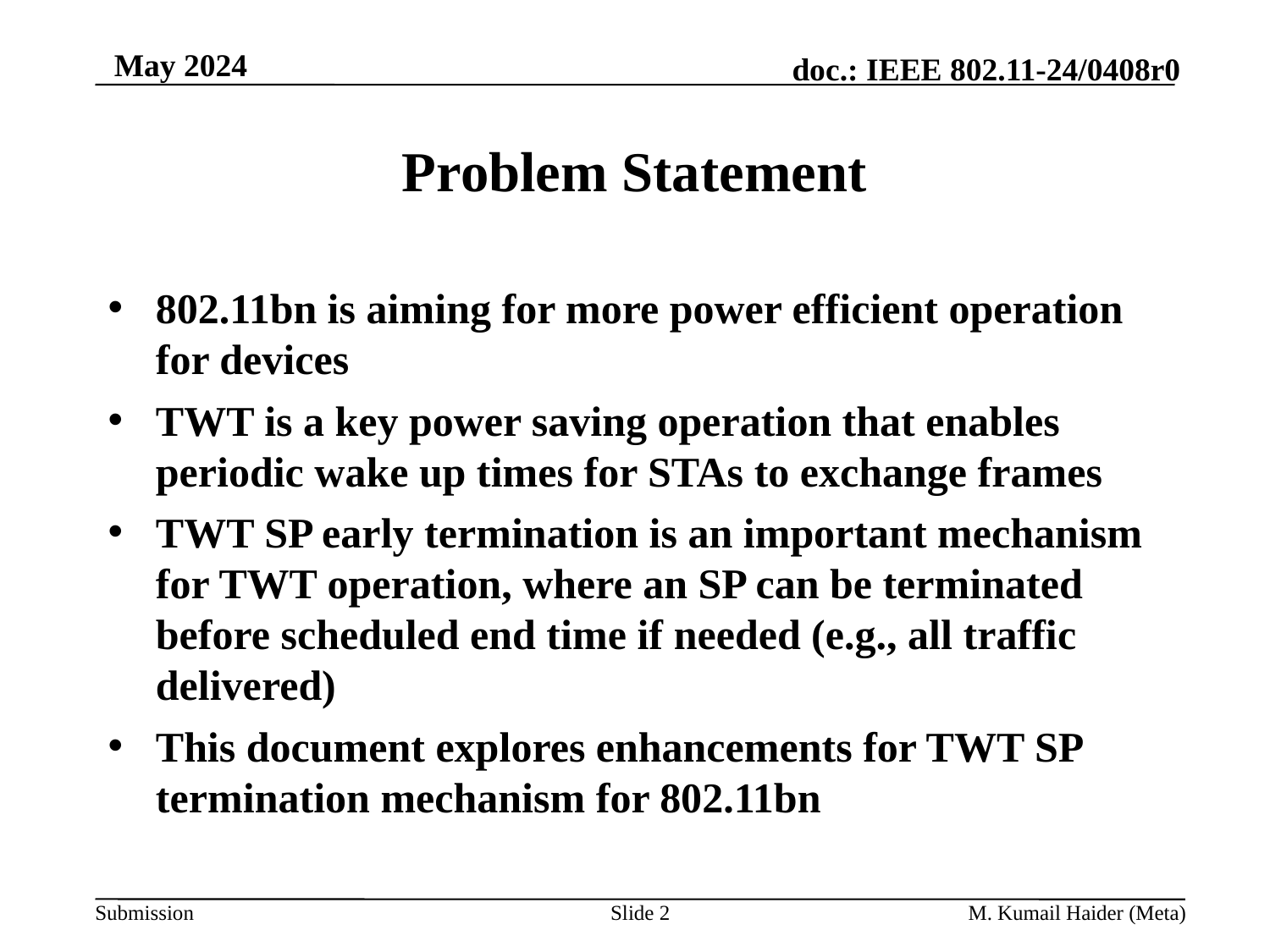

# Problem Statement
802.11bn is aiming for more power efficient operation for devices
TWT is a key power saving operation that enables periodic wake up times for STAs to exchange frames
TWT SP early termination is an important mechanism for TWT operation, where an SP can be terminated before scheduled end time if needed (e.g., all traffic delivered)
This document explores enhancements for TWT SP termination mechanism for 802.11bn
Slide 2
M. Kumail Haider (Meta)